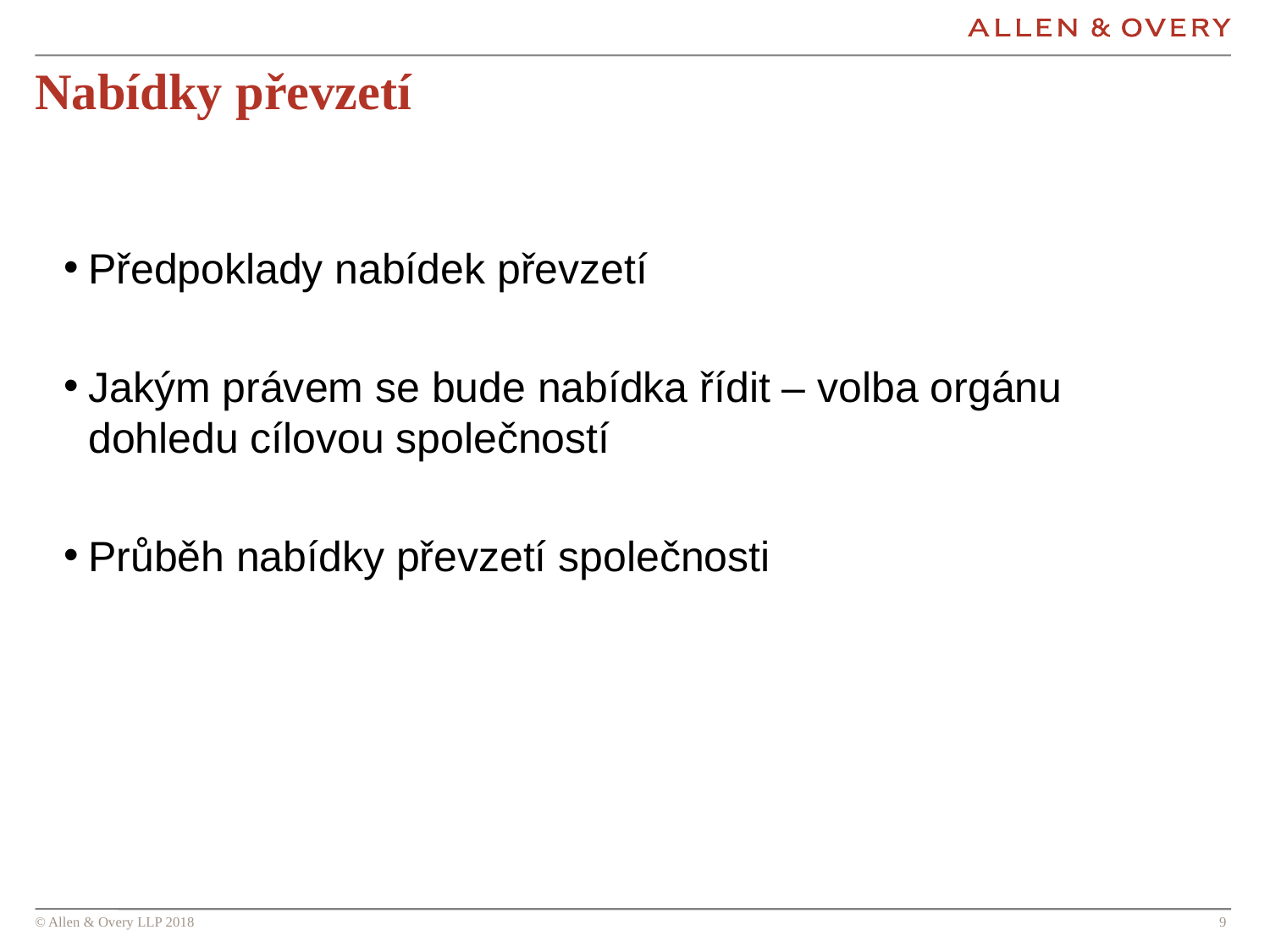

# Nabídky převzetí
Předpoklady nabídek převzetí

Jakým právem se bude nabídka řídit – volba orgánu dohledu cílovou společností

Průběh nabídky převzetí společnosti